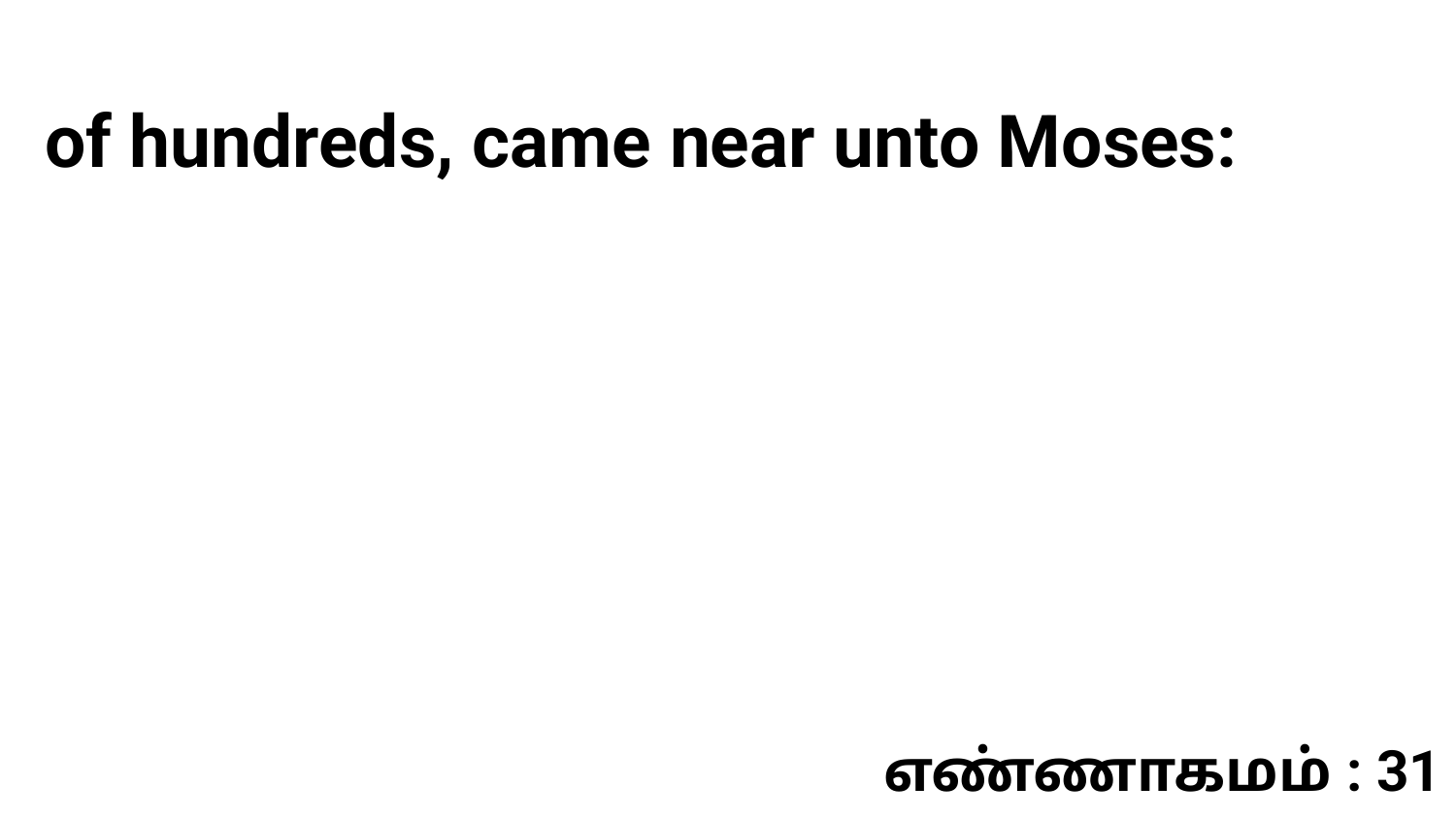

of hundreds, came near unto Moses:
எண்ணாகமம் : 31